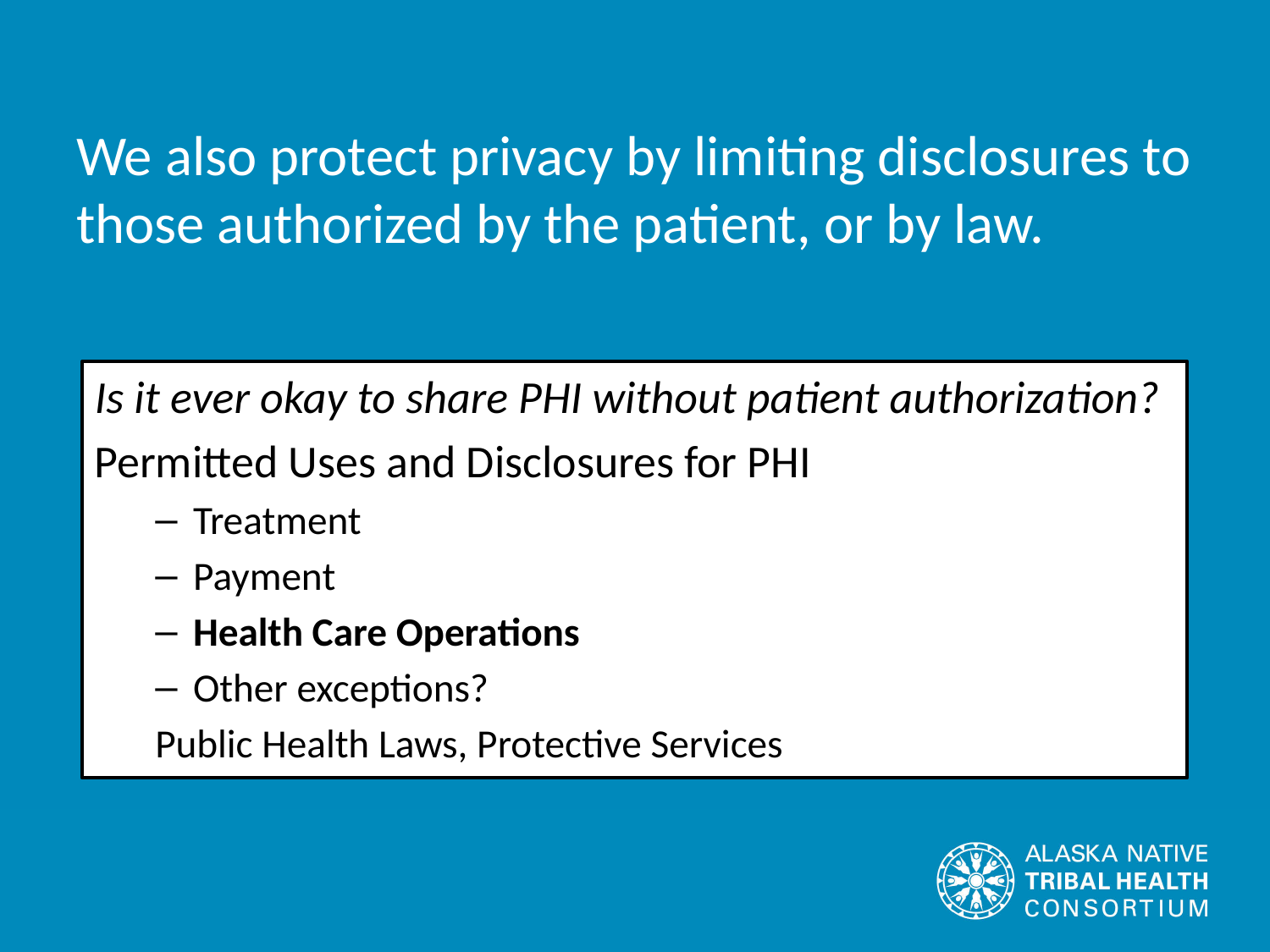

# We also protect privacy by limiting disclosures to those authorized by the patient, or by law.
Is it ever okay to share PHI without patient authorization?
Permitted Uses and Disclosures for PHI
Treatment
Payment
Health Care Operations
Other exceptions?
Public Health Laws, Protective Services